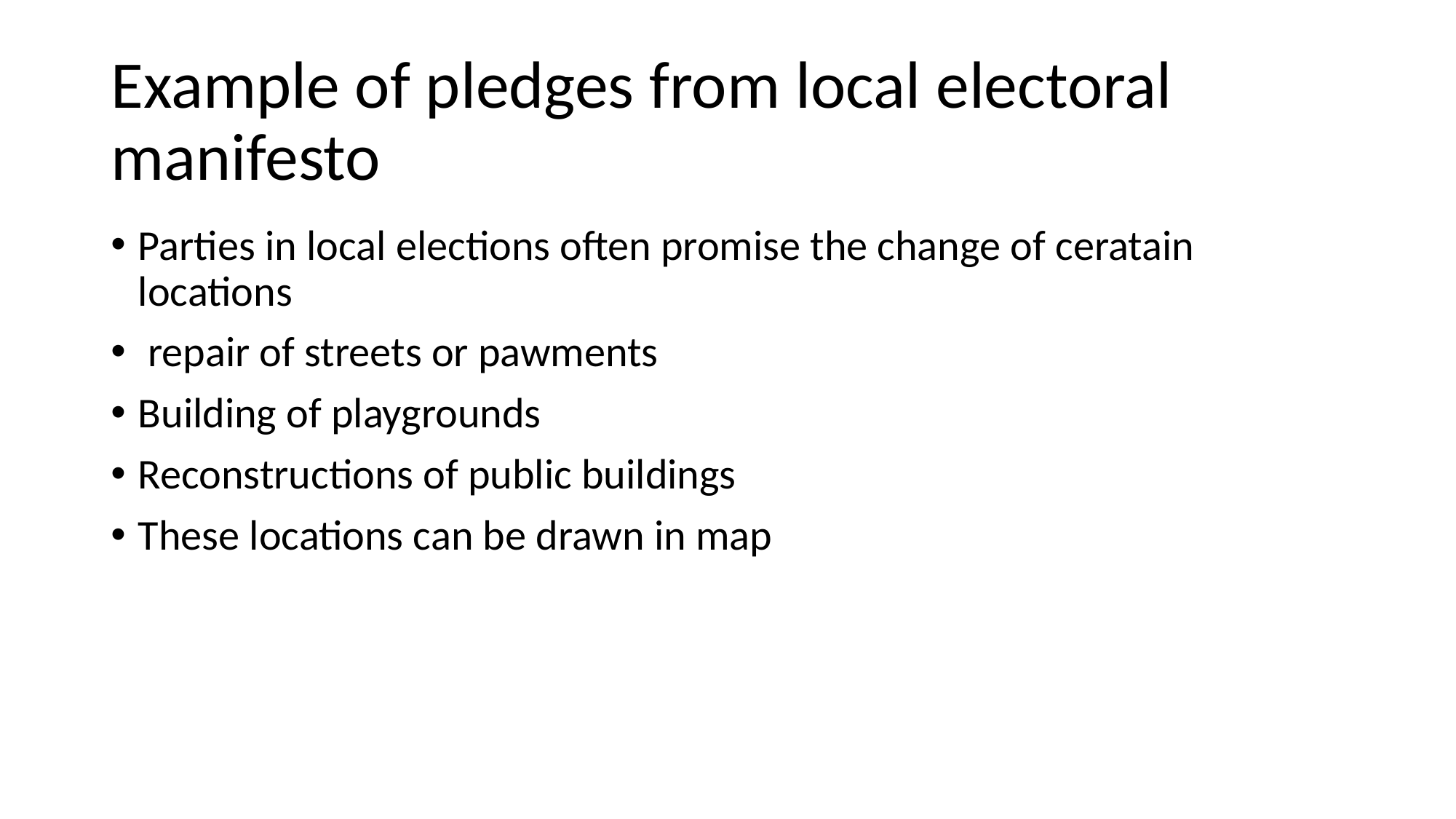

# Example of pledges from local electoral manifesto
Parties in local elections often promise the change of ceratain locations
 repair of streets or pawments
Building of playgrounds
Reconstructions of public buildings
These locations can be drawn in map